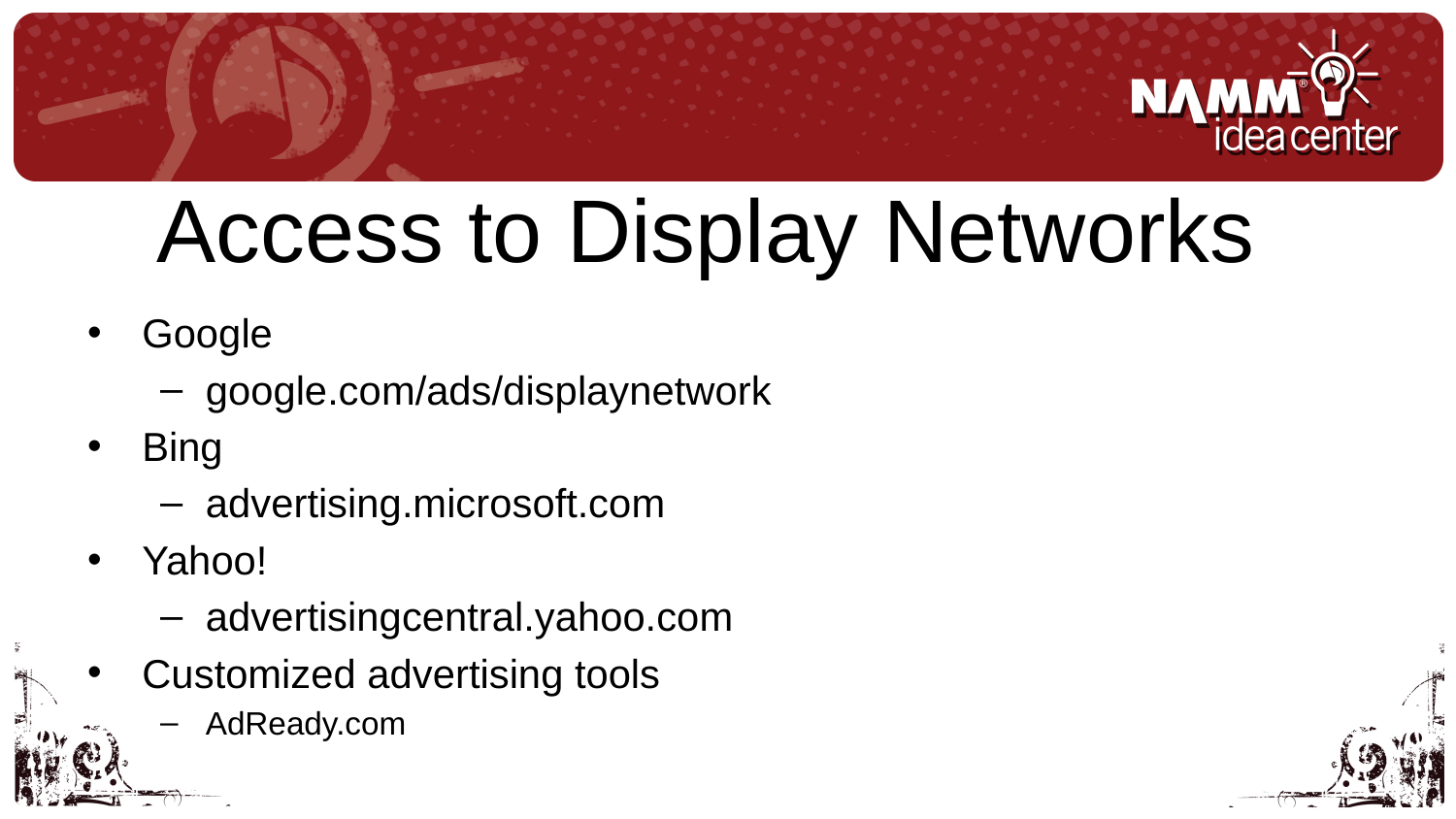

# Access to Display Networks
Google
google.com/ads/displaynetwork
Bing
advertising.microsoft.com
Yahoo!
advertisingcentral.yahoo.com
Customized advertising tools
AdReady.com